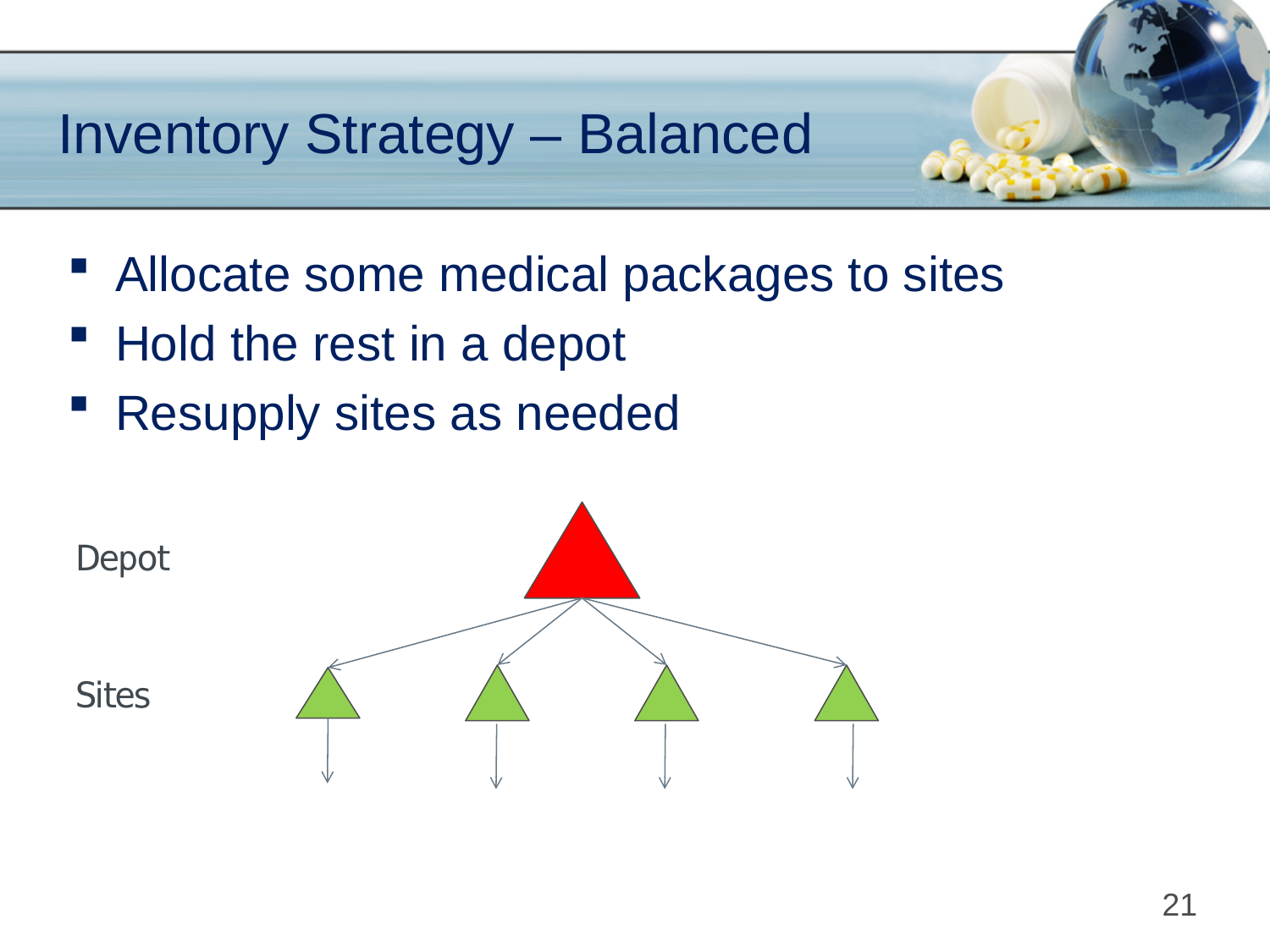

# Inventory Strategy – Balanced
Allocate some medical packages to sites
Hold the rest in a depot
Resupply sites as needed

Depot

Sites

21